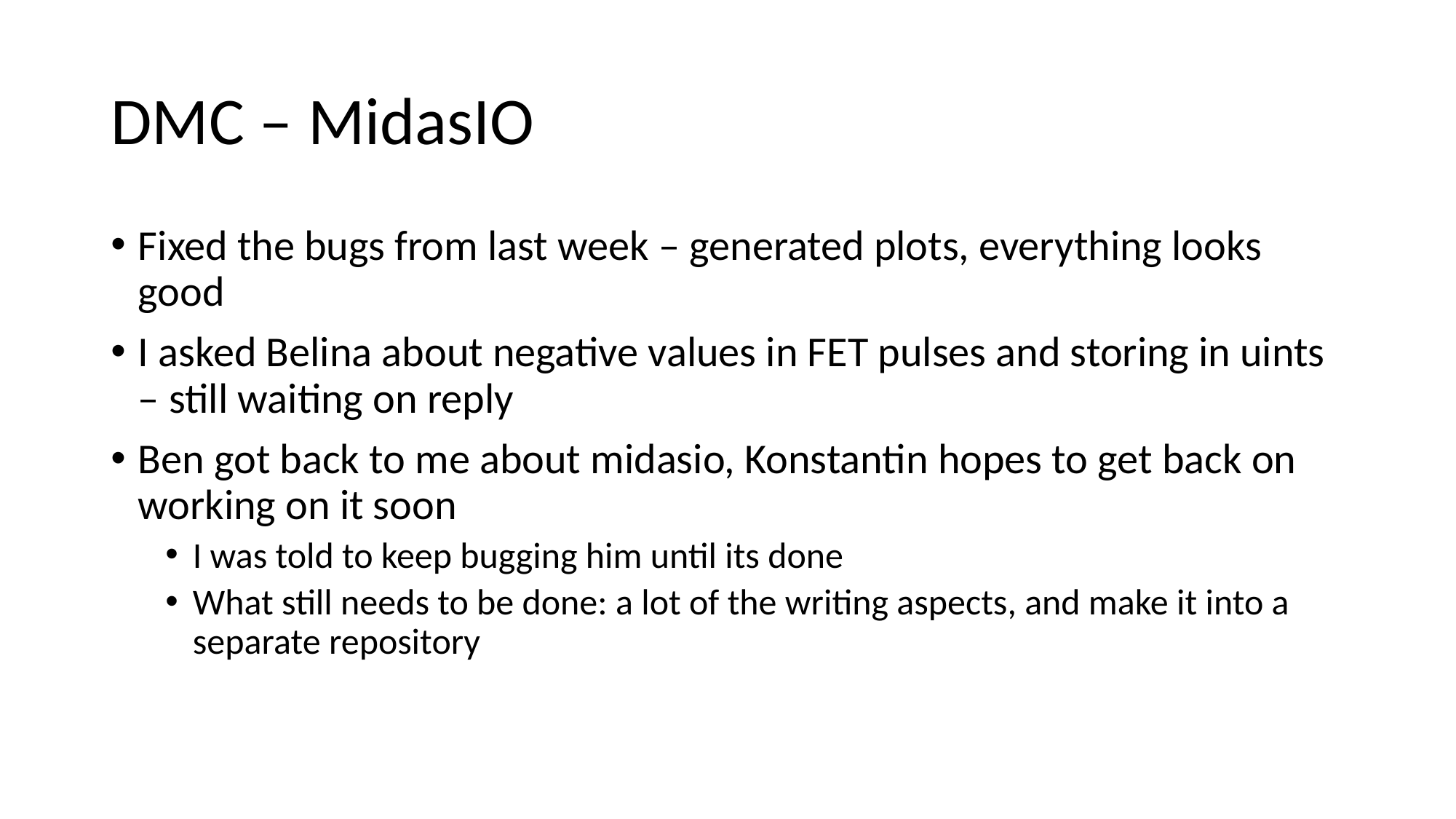

# DMC – MidasIO
Fixed the bugs from last week – generated plots, everything looks good
I asked Belina about negative values in FET pulses and storing in uints – still waiting on reply
Ben got back to me about midasio, Konstantin hopes to get back on working on it soon
I was told to keep bugging him until its done
What still needs to be done: a lot of the writing aspects, and make it into a separate repository